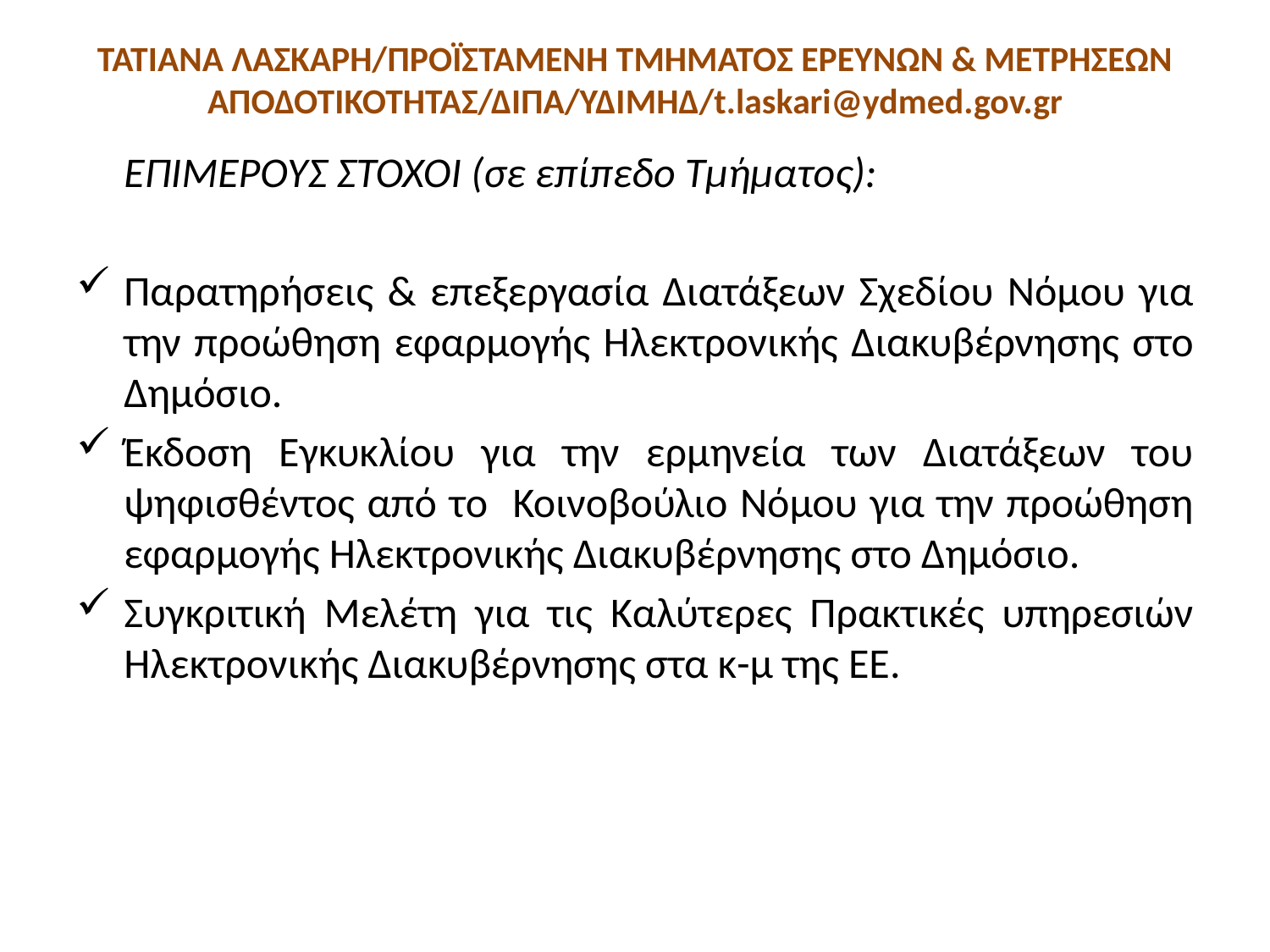

# ΤΑΤΙΑΝΑ ΛΑΣΚΑΡΗ/ΠΡΟΪΣΤΑΜΕΝΗ ΤΜΗΜΑΤΟΣ ΕΡΕΥΝΩΝ & ΜΕΤΡΗΣΕΩΝ ΑΠΟΔΟΤΙΚΟΤΗΤΑΣ/ΔΙΠΑ/ΥΔΙΜΗΔ/t.laskari@ydmed.gov.gr
	ΕΠΙΜΕΡΟΥΣ ΣΤΟΧΟΙ (σε επίπεδο Τμήματος):

Παρατηρήσεις & επεξεργασία Διατάξεων Σχεδίου Νόμου για την προώθηση εφαρμογής Ηλεκτρονικής Διακυβέρνησης στο Δημόσιο.
Έκδοση Εγκυκλίου για την ερμηνεία των Διατάξεων του ψηφισθέντος από το  Κοινοβούλιο Νόμου για την προώθηση εφαρμογής Ηλεκτρονικής Διακυβέρνησης στο Δημόσιο.
Συγκριτική Μελέτη για τις Καλύτερες Πρακτικές υπηρεσιών Ηλεκτρονικής Διακυβέρνησης στα κ-μ της ΕΕ.